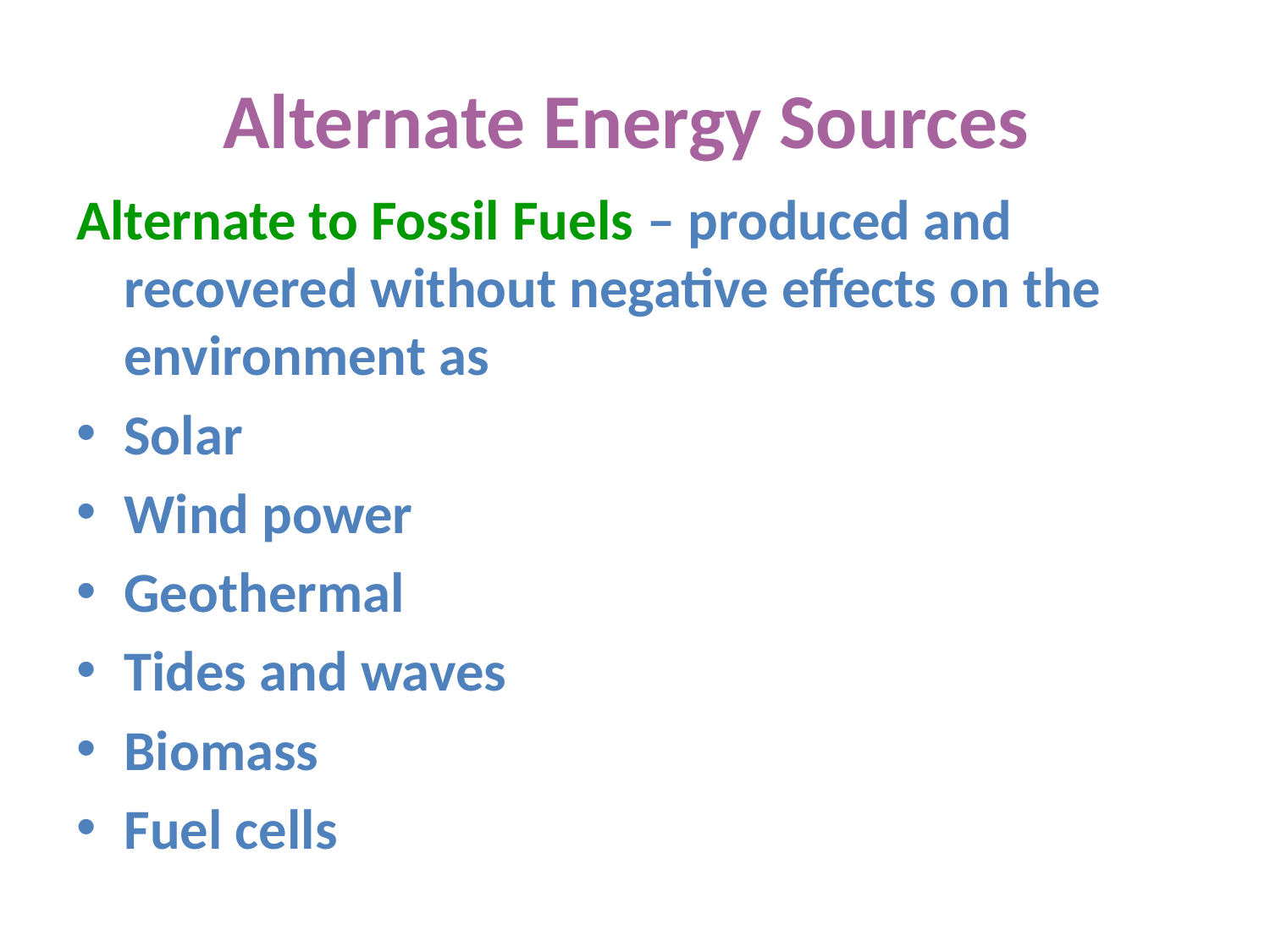

# Alternate Energy Sources
Alternate to Fossil Fuels – produced and recovered without negative effects on the environment as
Solar
Wind power
Geothermal
Tides and waves
Biomass
Fuel cells